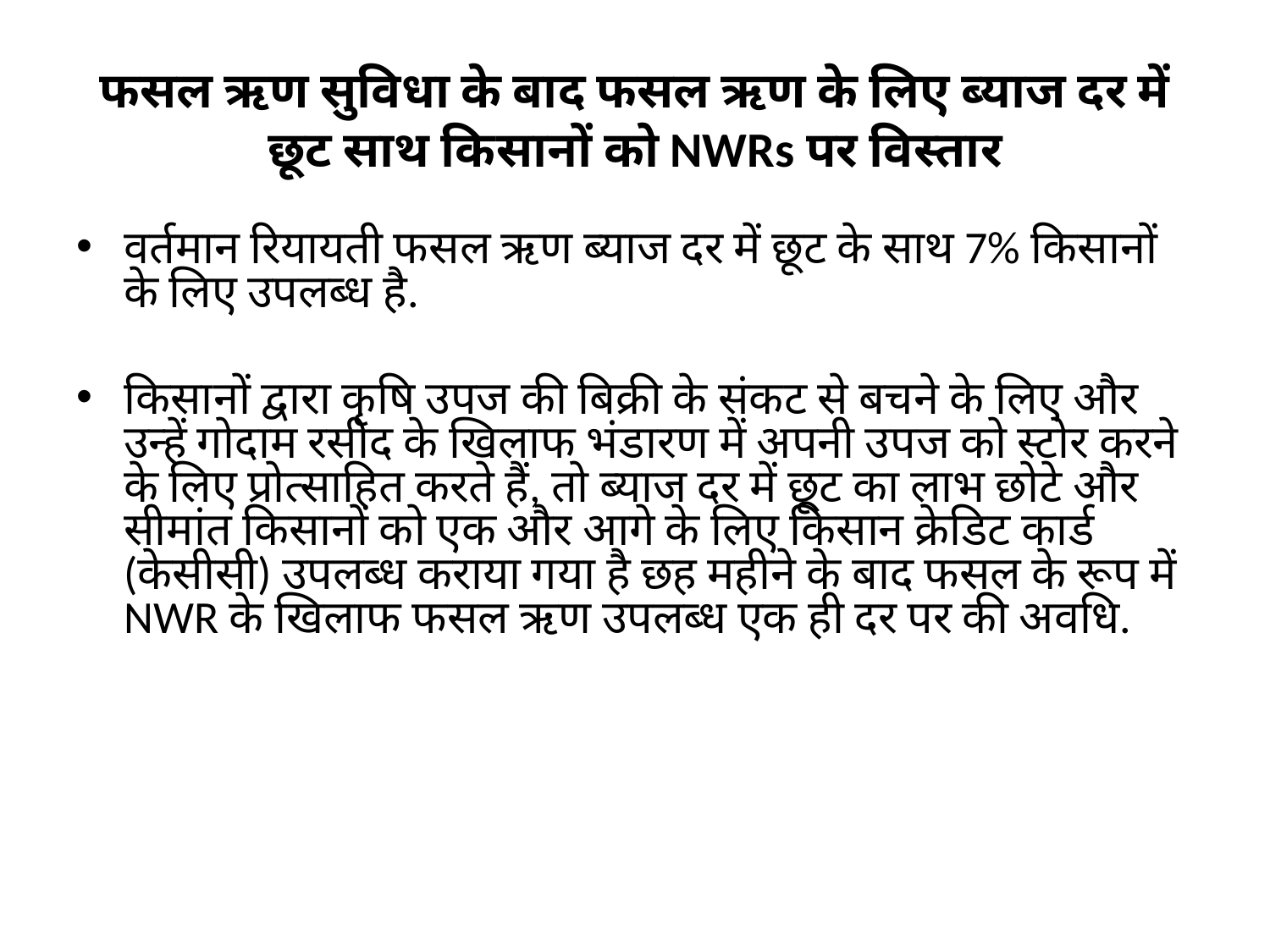

# फसल ऋण सुविधा के बाद फसल ऋण के लिए ब्याज दर में छूट साथ किसानों को NWRs पर विस्तार
वर्तमान रियायती फसल ऋण ब्याज दर में छूट के साथ 7% किसानों के लिए उपलब्ध है.

किसानों द्वारा कृषि उपज की बिक्री के संकट से बचने के लिए और उन्हें गोदाम रसीद के खिलाफ भंडारण में अपनी उपज को स्टोर करने के लिए प्रोत्साहित करते हैं, तो ब्याज दर में छूट का लाभ छोटे और सीमांत किसानों को एक और आगे के लिए किसान क्रेडिट कार्ड (केसीसी) उपलब्ध कराया गया है छह महीने के बाद फसल के रूप में NWR के खिलाफ फसल ऋण उपलब्ध एक ही दर पर की अवधि.